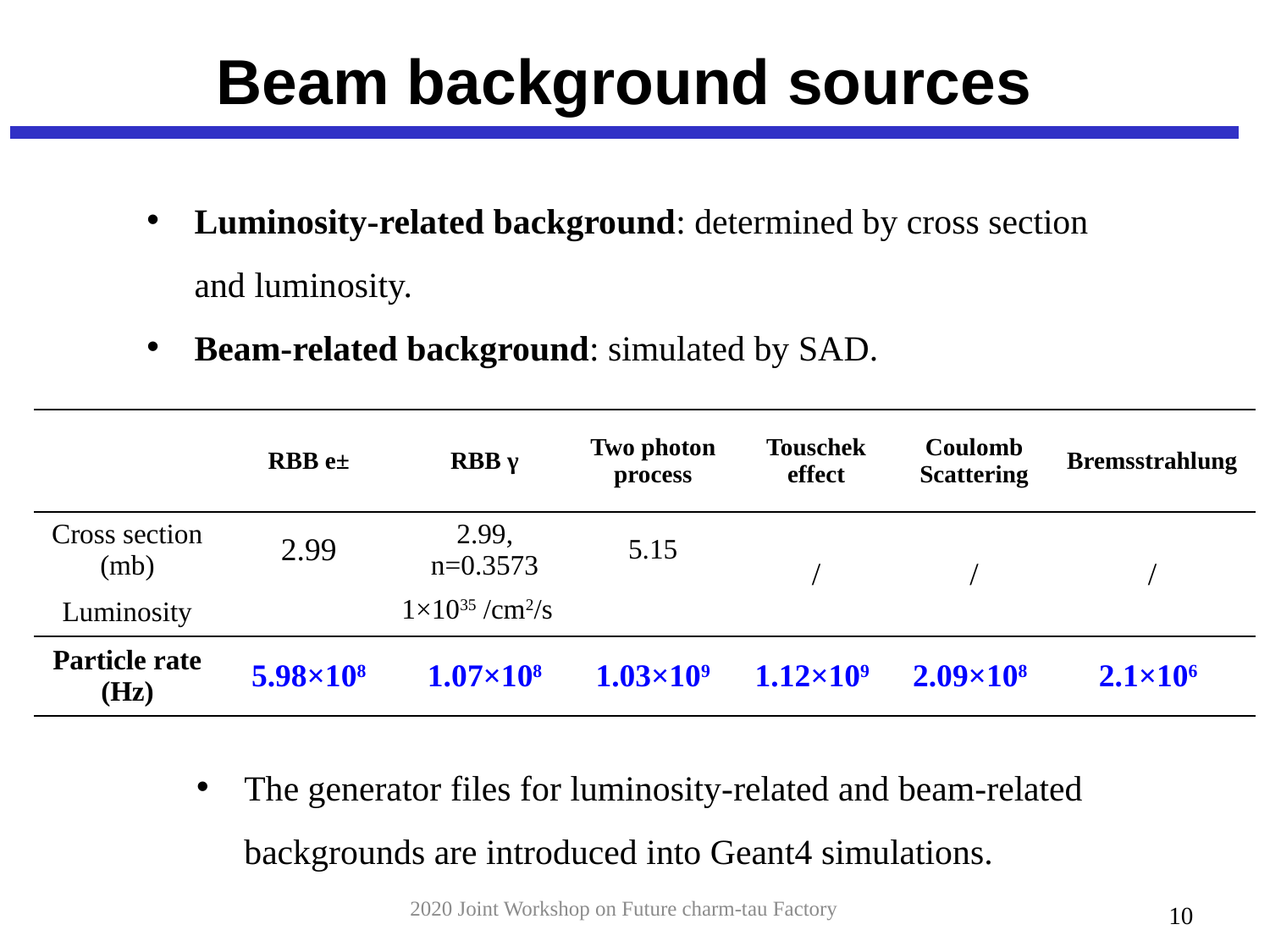

# Beam background sources
Luminosity-related background: determined by cross section and luminosity.
Beam-related background: simulated by SAD.
|  | RBB e± | RBB γ | Two photon process | Touschek effect | Coulomb Scattering | Bremsstrahlung |
| --- | --- | --- | --- | --- | --- | --- |
| Cross section (mb) | 2.99 | 2.99, n=0.3573 | 5.15 | / | / | / |
| Luminosity | 1×1035 /cm2/s |  |  |  |  |  |
| Particle rate (Hz) | 5.98×108 | 1.07×108 | 1.03×109 | 1.12×109 | 2.09×108 | 2.1×106 |
The generator files for luminosity-related and beam-related backgrounds are introduced into Geant4 simulations.
2020 Joint Workshop on Future charm-tau Factory
10